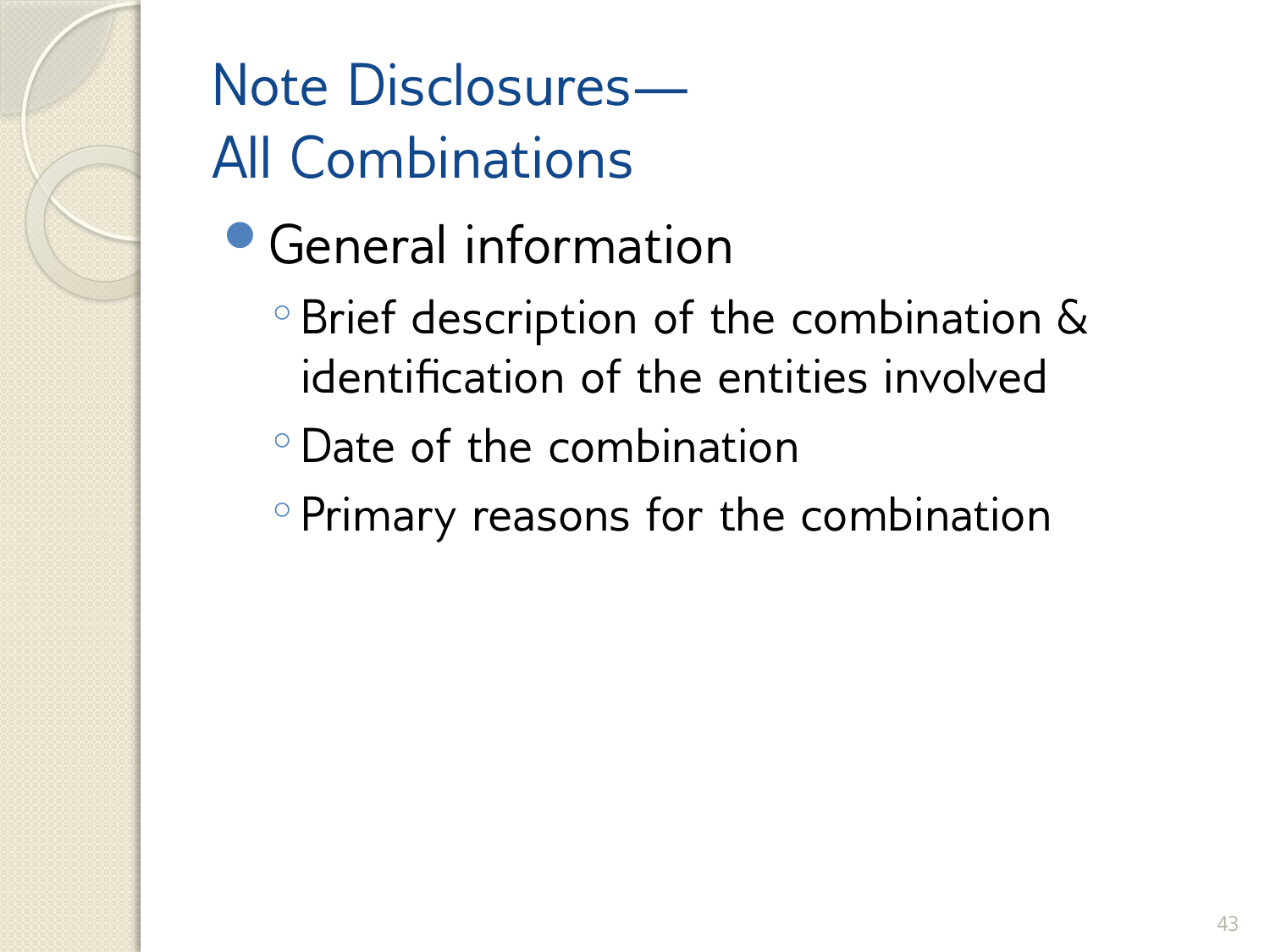

# Note Disclosures— All Combinations
General information
Brief description of the combination & identification of the entities involved
Date of the combination
Primary reasons for the combination

43